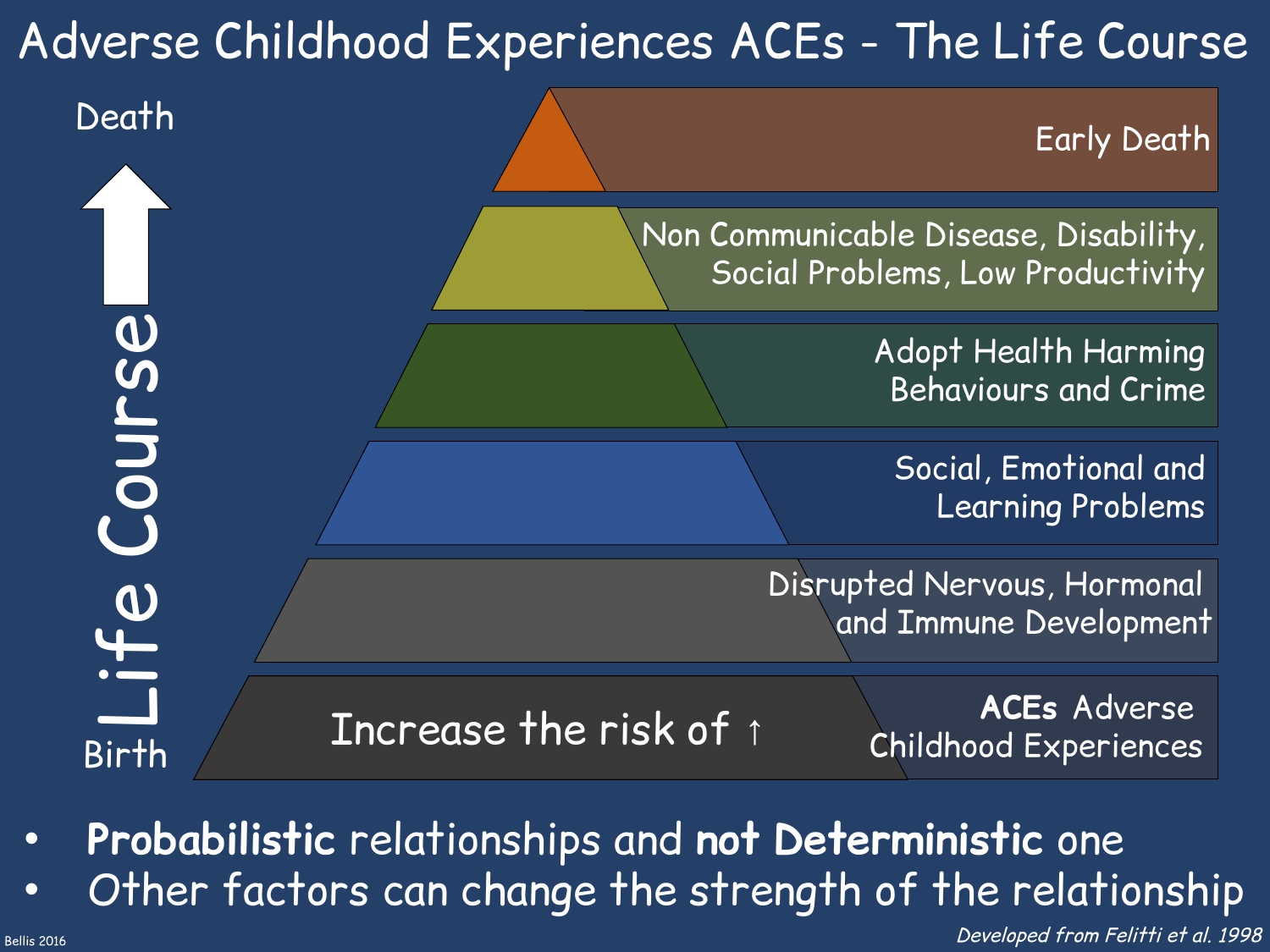

Adverse Childhood Experiences ACEs - The Life Course
Death

Early Death

Non Communicable Disease, Disability, Social Problems, Low Productivity

Adopt Health Harming Behaviours and Crime
Life Course
Social, Emotional and Learning Problems

Disrupted Nervous, Hormonal
and Immune Development

ACEs Adverse
Childhood Experiences
Increase the risk of ↑
Birth
Probabilistic relationships and not Deterministic one
Other factors can change the strength of the relationship
Developed from Felitti et al. 1998
Bellis 2016